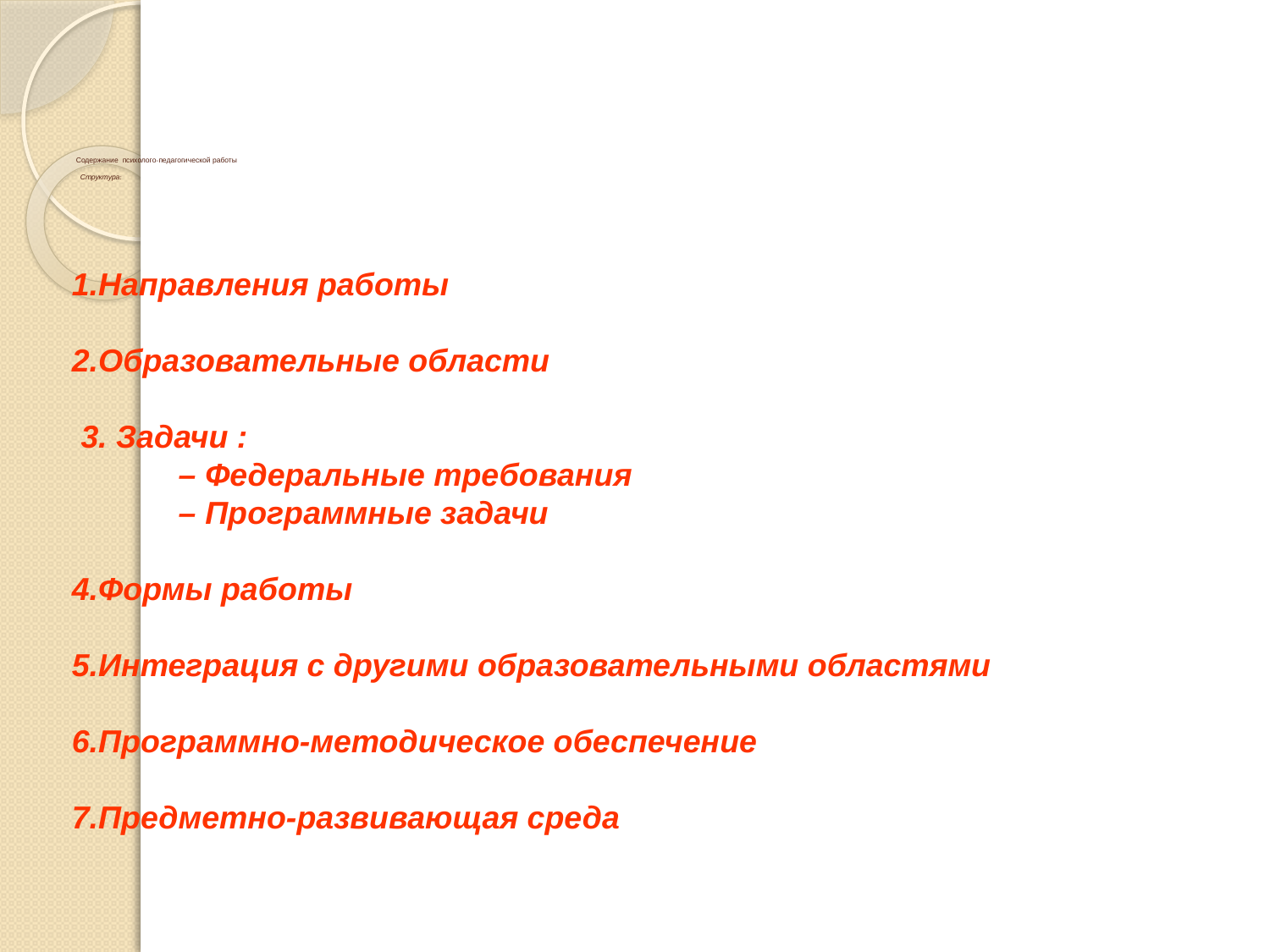

# Содержание  психолого-педагогической работы  Структура:
1.Направления работы

2.Образовательные области

 3. Задачи :
            – Федеральные требования
            – Программные задачи

4.Формы работы

5.Интеграция с другими образовательными областями

6.Программно-методическое обеспечение

7.Предметно-развивающая среда